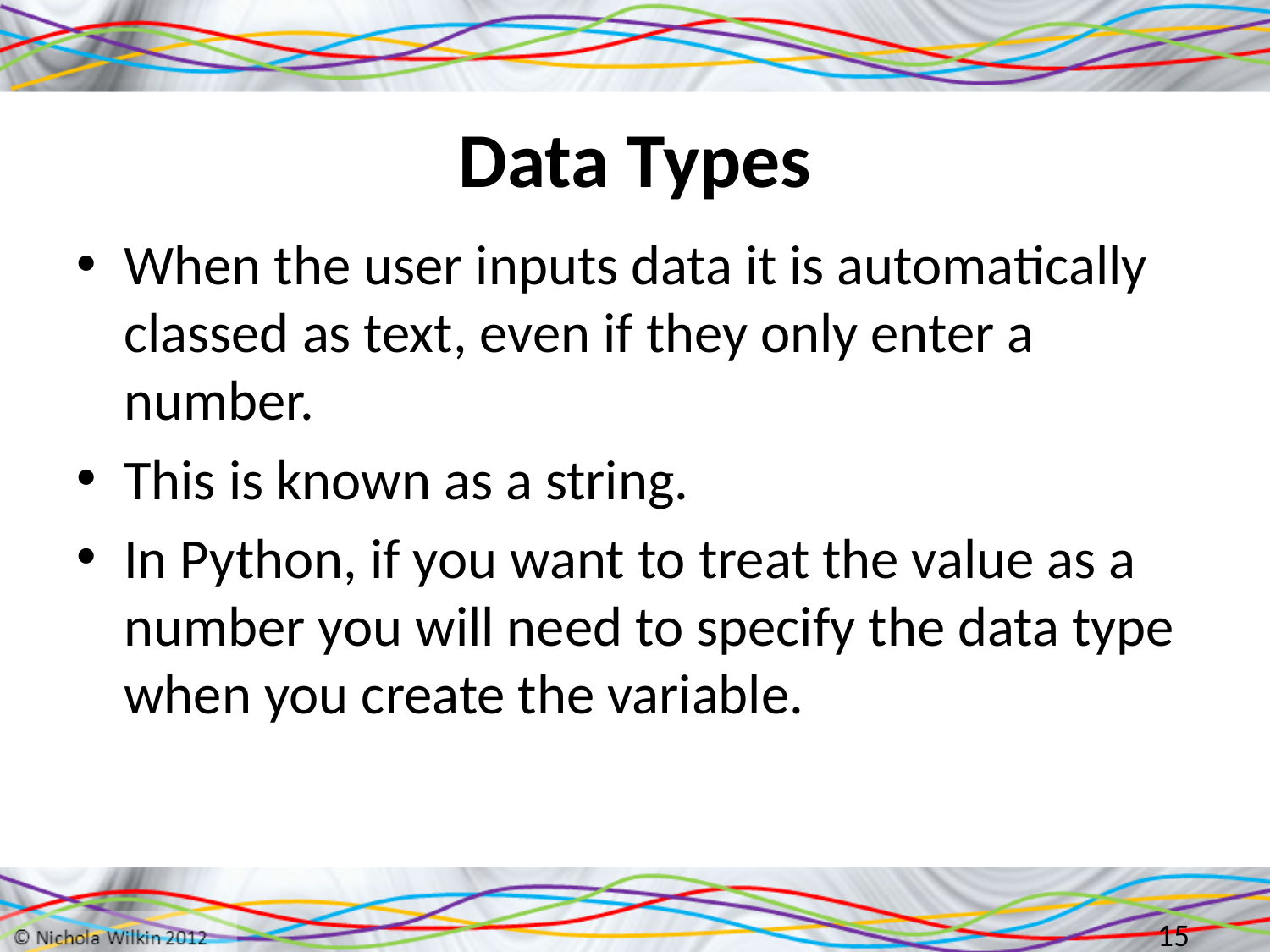

# Data Types
When the user inputs data it is automatically classed as text, even if they only enter a number.
This is known as a string.
In Python, if you want to treat the value as a number you will need to specify the data type when you create the variable.
15